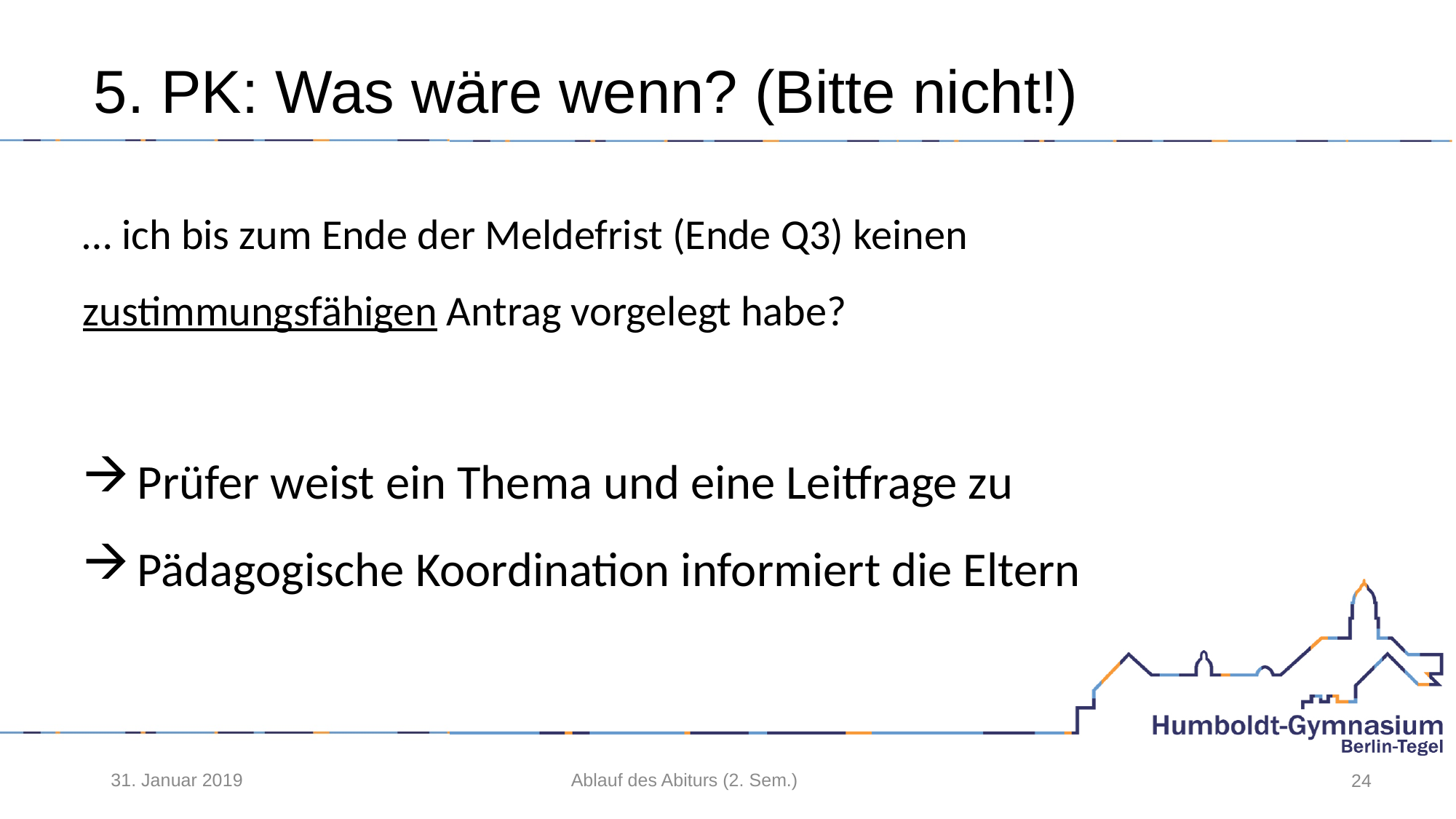

# 5. PK: Was wäre wenn? (Bitte nicht!)
… ich bis zum Ende der Meldefrist (Ende Q3) keinen zustimmungsfähigen Antrag vorgelegt habe?

Prüfer weist ein Thema und eine Leitfrage zu
Pädagogische Koordination informiert die Eltern
31. Januar 2019
Ablauf des Abiturs (2. Sem.)
24